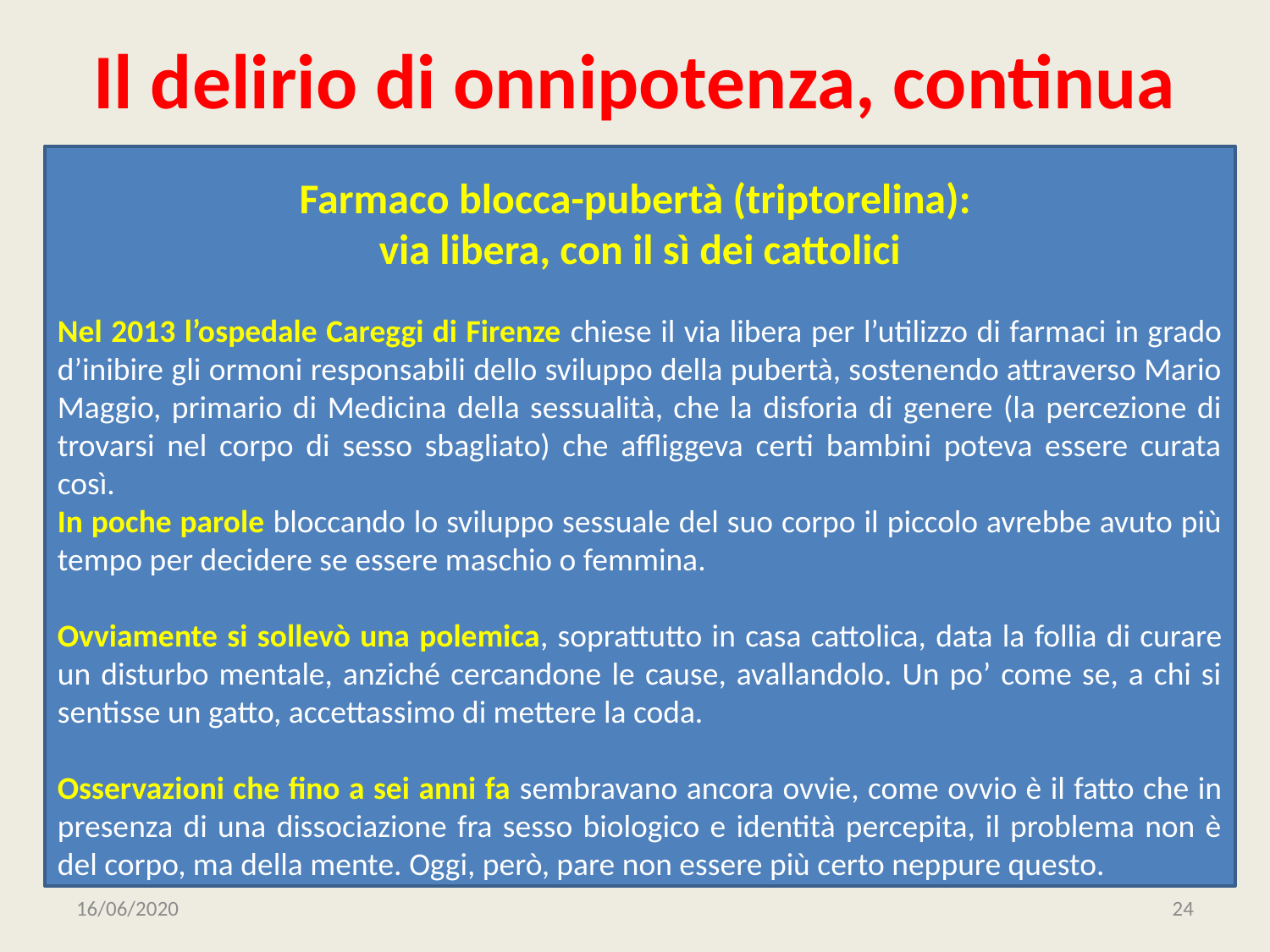

# Il delirio di onnipotenza, continua

Farmaco blocca-pubertà (triptorelina):
via libera, con il sì dei cattolici

Nel 2013 l’ospedale Careggi di Firenze chiese il via libera per l’utilizzo di farmaci in grado d’inibire gli ormoni responsabili dello sviluppo della pubertà, sostenendo attraverso Mario Maggio, primario di Medicina della sessualità, che la disforia di genere (la percezione di trovarsi nel corpo di sesso sbagliato) che affliggeva certi bambini poteva essere curata così.
In poche parole bloccando lo sviluppo sessuale del suo corpo il piccolo avrebbe avuto più tempo per decidere se essere maschio o femmina.

Ovviamente si sollevò una polemica, soprattutto in casa cattolica, data la follia di curare un disturbo mentale, anziché cercandone le cause, avallandolo. Un po’ come se, a chi si sentisse un gatto, accettassimo di mettere la coda.

Osservazioni che fino a sei anni fa sembravano ancora ovvie, come ovvio è il fatto che in presenza di una dissociazione fra sesso biologico e identità percepita, il problema non è del corpo, ma della mente. Oggi, però, pare non essere più certo neppure questo.

16/06/2020
24